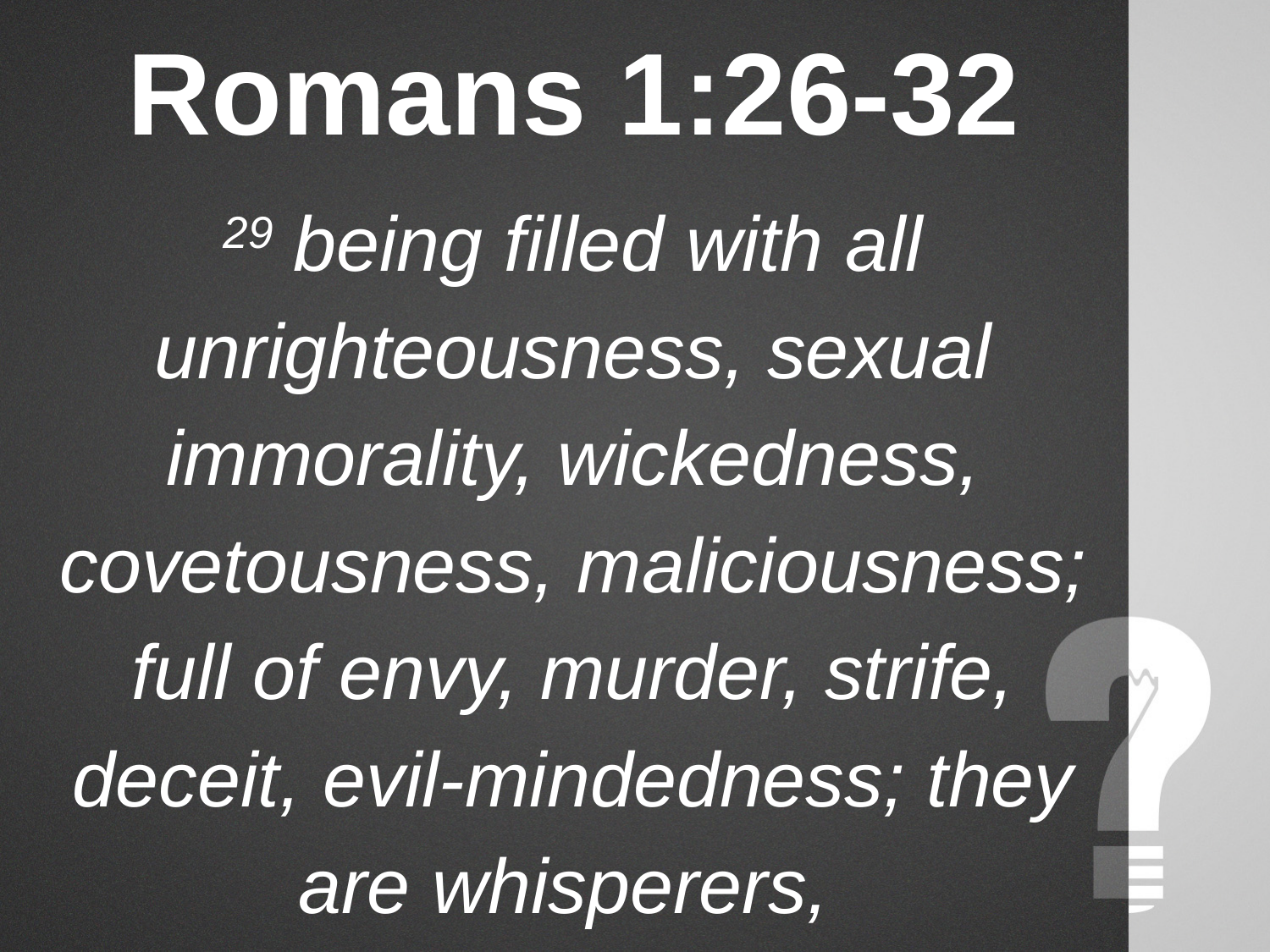

# Romans 1:26-32
29 being filled with all unrighteousness, sexual immorality, wickedness, covetousness, maliciousness; full of envy, murder, strife, deceit, evil-mindedness; they are whisperers,